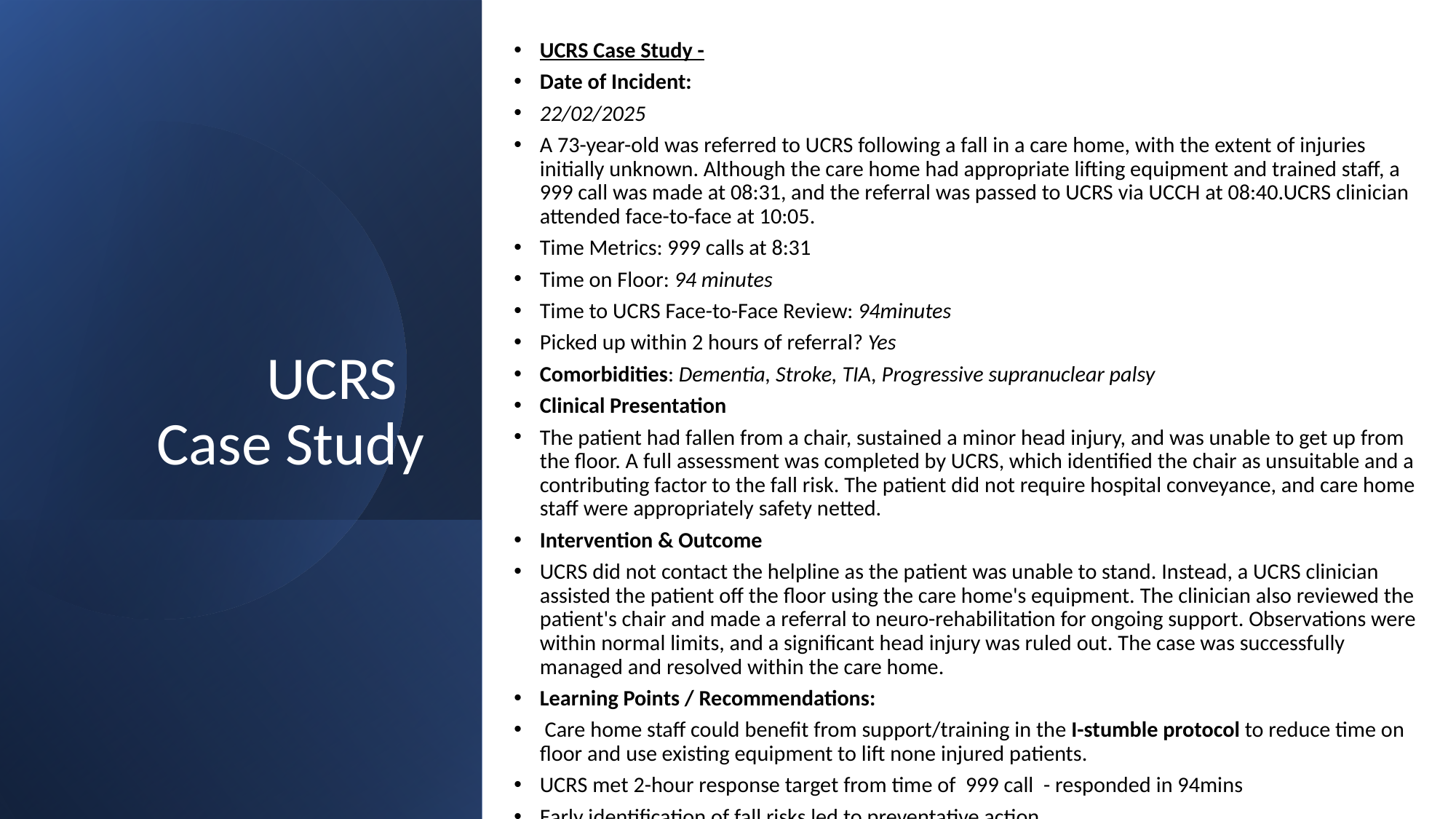

UCRS Case Study -
Date of Incident:
22/02/2025
A 73-year-old was referred to UCRS following a fall in a care home, with the extent of injuries initially unknown. Although the care home had appropriate lifting equipment and trained staff, a 999 call was made at 08:31, and the referral was passed to UCRS via UCCH at 08:40.UCRS clinician attended face-to-face at 10:05.
Time Metrics: 999 calls at 8:31
Time on Floor: 94 minutes
Time to UCRS Face-to-Face Review: 94minutes
Picked up within 2 hours of referral? Yes
Comorbidities: Dementia, Stroke, TIA, Progressive supranuclear palsy
Clinical Presentation
The patient had fallen from a chair, sustained a minor head injury, and was unable to get up from the floor. A full assessment was completed by UCRS, which identified the chair as unsuitable and a contributing factor to the fall risk. The patient did not require hospital conveyance, and care home staff were appropriately safety netted.
Intervention & Outcome
UCRS did not contact the helpline as the patient was unable to stand. Instead, a UCRS clinician assisted the patient off the floor using the care home's equipment. The clinician also reviewed the patient's chair and made a referral to neuro-rehabilitation for ongoing support. Observations were within normal limits, and a significant head injury was ruled out. The case was successfully managed and resolved within the care home.
Learning Points / Recommendations:
 Care home staff could benefit from support/training in the I-stumble protocol to reduce time on floor and use existing equipment to lift none injured patients.
UCRS met 2-hour response target from time of  999 call  - responded in 94mins
Early identification of fall risks led to preventative action

# UCRS Case Study